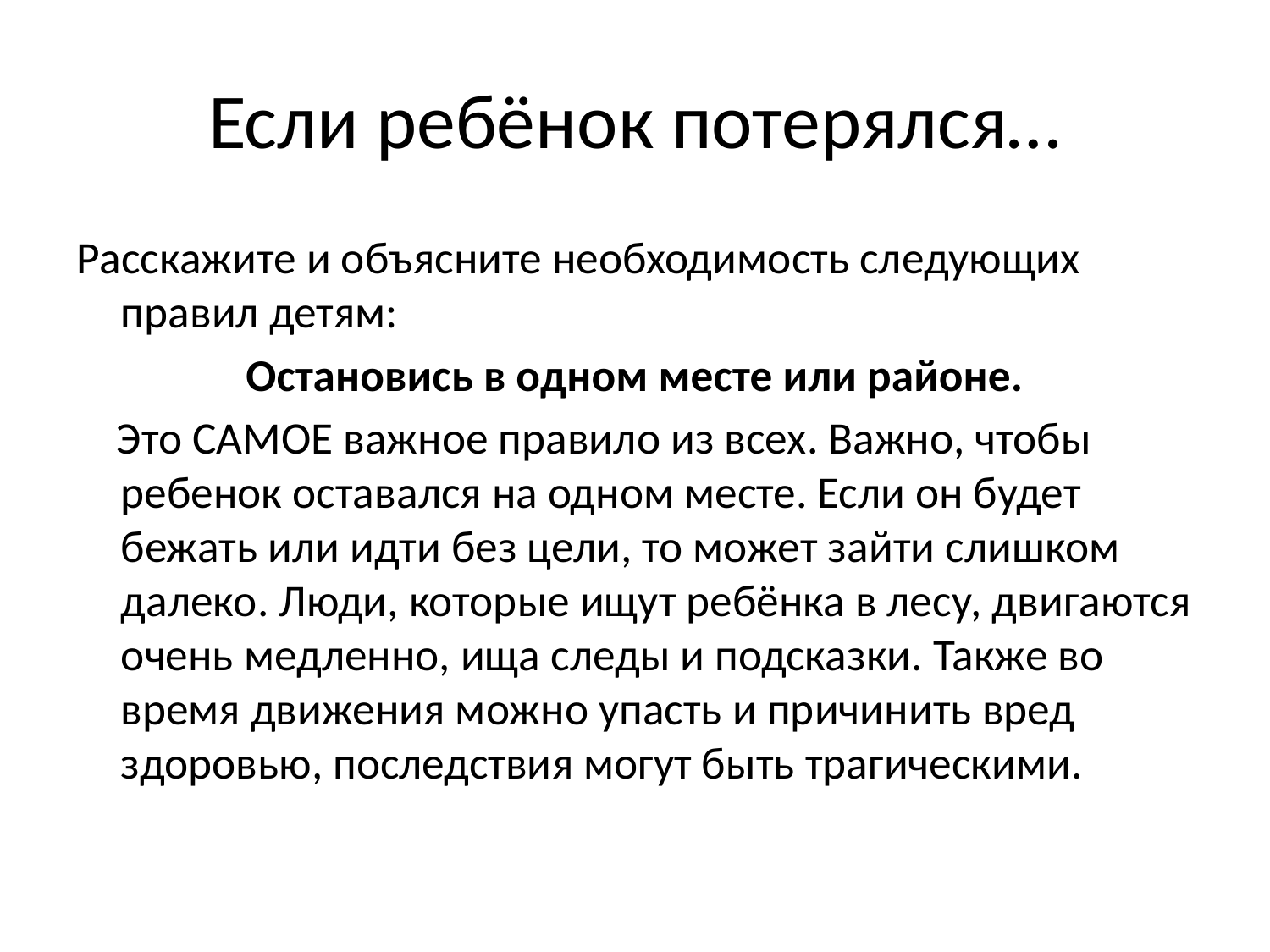

# Если ребёнок потерялся…
Расскажите и объясните необходимость следующих правил детям:
Остановись в одном месте или районе.
    Это САМОЕ важное правило из всех. Важно, чтобы ребенок оставался на одном месте. Если он будет бежать или идти без цели, то может зайти слишком далеко. Люди, которые ищут ребёнка в лесу, двигаются очень медленно, ища следы и подсказки. Также во время движения можно упасть и причинить вред здоровью, последствия могут быть трагическими.